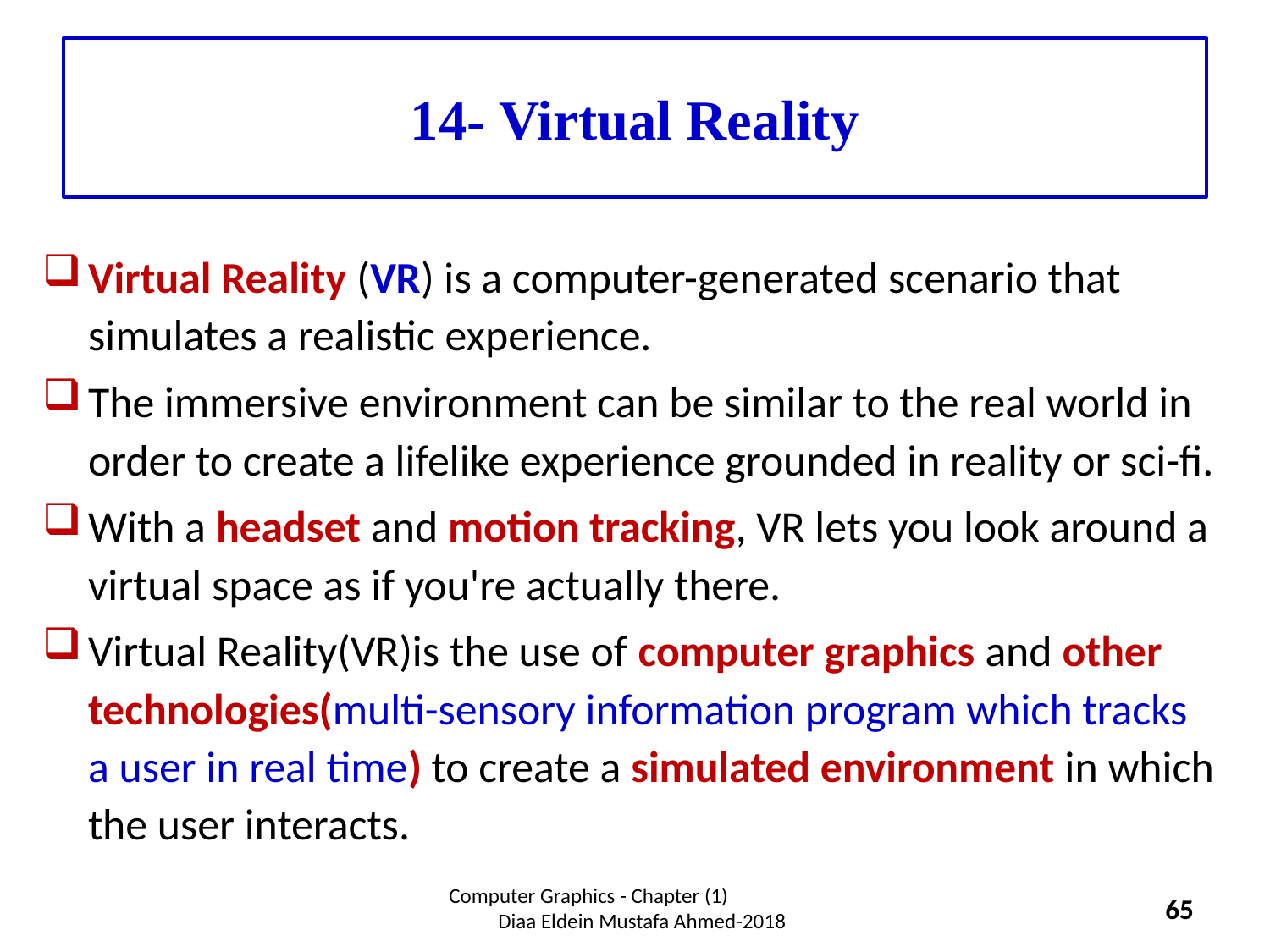

# 14- Virtual Reality
Virtual Reality (VR) is a computer-generated scenario that simulates a realistic experience.
The immersive environment can be similar to the real world in order to create a lifelike experience grounded in reality or sci-fi.
With a headset and motion tracking, VR lets you look around a virtual space as if you're actually there.
Virtual Reality(VR)is the use of computer graphics and other technologies(multi-sensory information program which tracks a user in real time) to create a simulated environment in which the user interacts.

Computer Graphics - Chapter (1)                       Diaa Eldein Mustafa Ahmed-2018
65